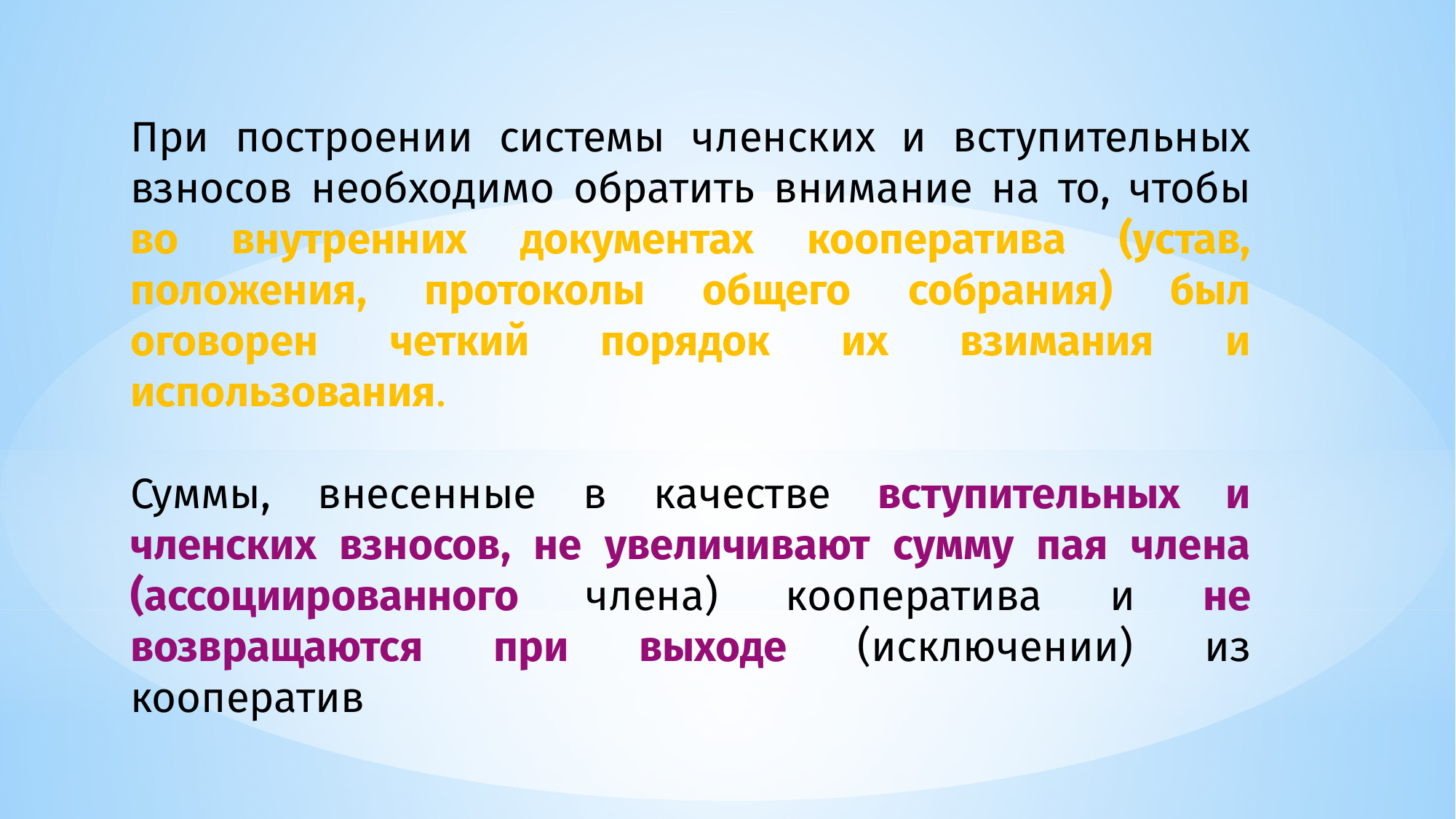

При построении системы членских и вступительных взносов необходимо обратить внимание на то, чтобы во внутренних документах кооператива (устав, положения, протоколы общего собрания) был оговорен четкий порядок их взимания и использования.

Суммы, внесенные в качестве вступительных и членских взносов, не увеличивают сумму пая члена (ассоциированного члена) кооператива и не возвращаются при выходе (исключении) из кооператив